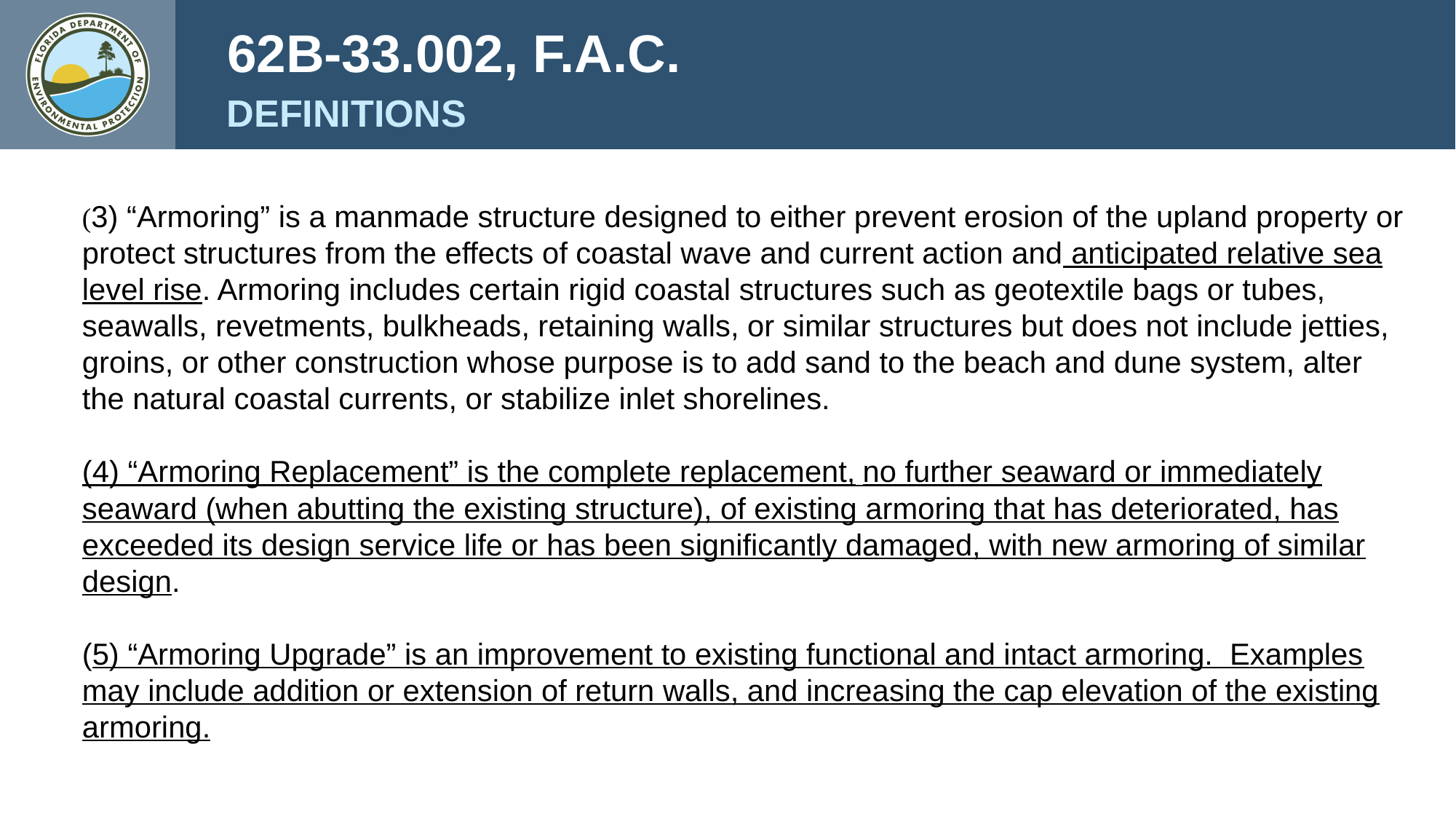

62B-33.002, F.A.C.
DEFINITIONS
(3) “Armoring” is a manmade structure designed to either prevent erosion of the upland property or protect structures from the effects of coastal wave and current action and anticipated relative sea level rise. Armoring includes certain rigid coastal structures such as geotextile bags or tubes, seawalls, revetments, bulkheads, retaining walls, or similar structures but does not include jetties, groins, or other construction whose purpose is to add sand to the beach and dune system, alter the natural coastal currents, or stabilize inlet shorelines.

(4) “Armoring Replacement” is the complete replacement, no further seaward or immediately seaward (when abutting the existing structure), of existing armoring that has deteriorated, has exceeded its design service life or has been significantly damaged, with new armoring of similar design.

(5) “Armoring Upgrade” is an improvement to existing functional and intact armoring.  Examples may include addition or extension of return walls, and increasing the cap elevation of the existing armoring.